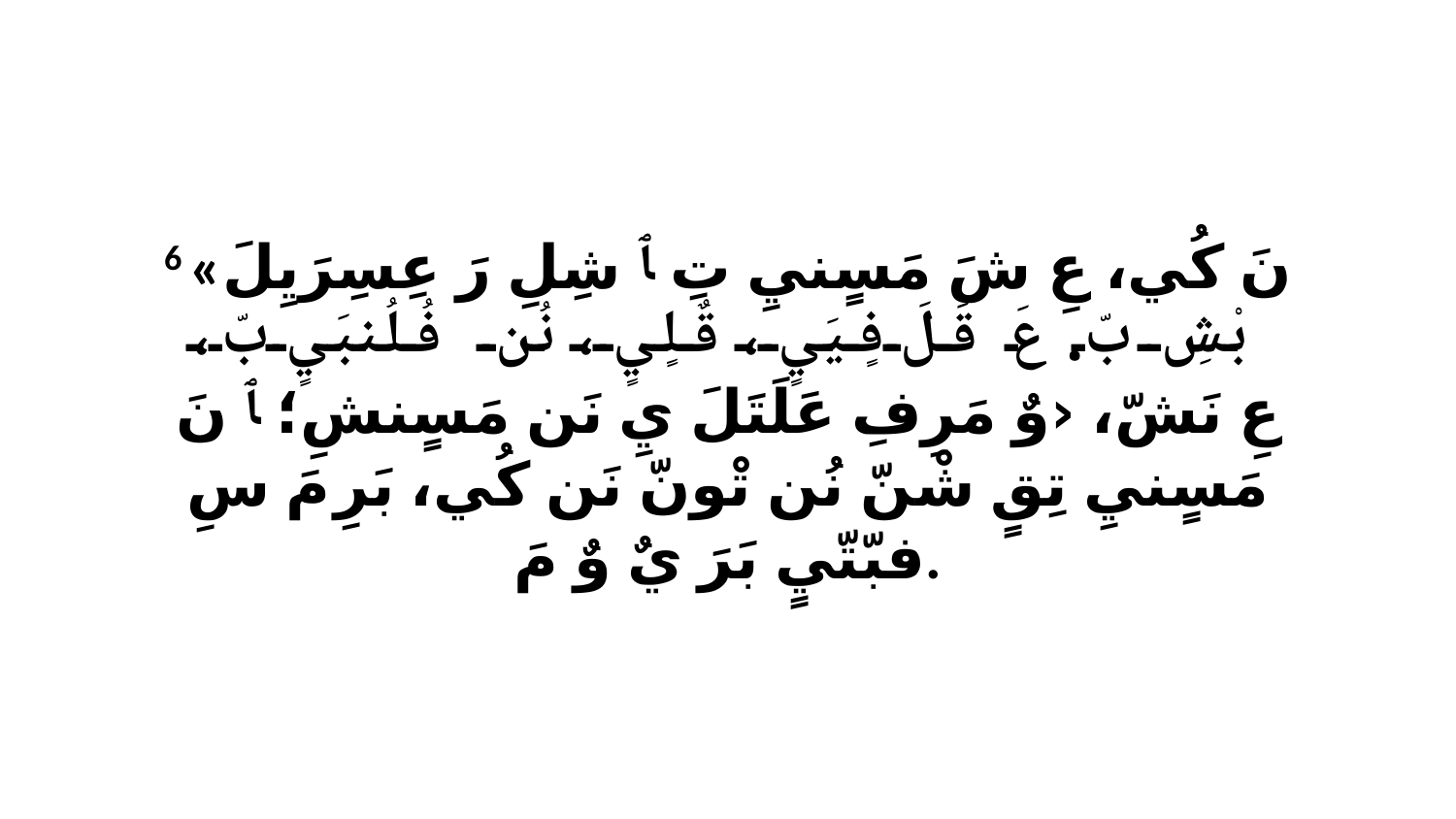

6 «نَ كُي، عِ شَ مَسٍنيِ تِ ﭑ شِلِ رَ عِسِرَيِلَ بْشِ بّ. عَ قَلَ فٍيَيٍ، قٌلٍيٍ، نُن فُلُنبَيٍ بّ، عِ نَشّ، ‹وٌ مَرِفِ عَلَتَلَ يِ نَن مَسٍنشِ؛ ﭑ نَ مَسٍنيِ تِقٍ شْنّ نُن تْونّ نَن كُي، بَرِ مَ سِ فبّتّيٍ بَرَ يٌ وٌ مَ.